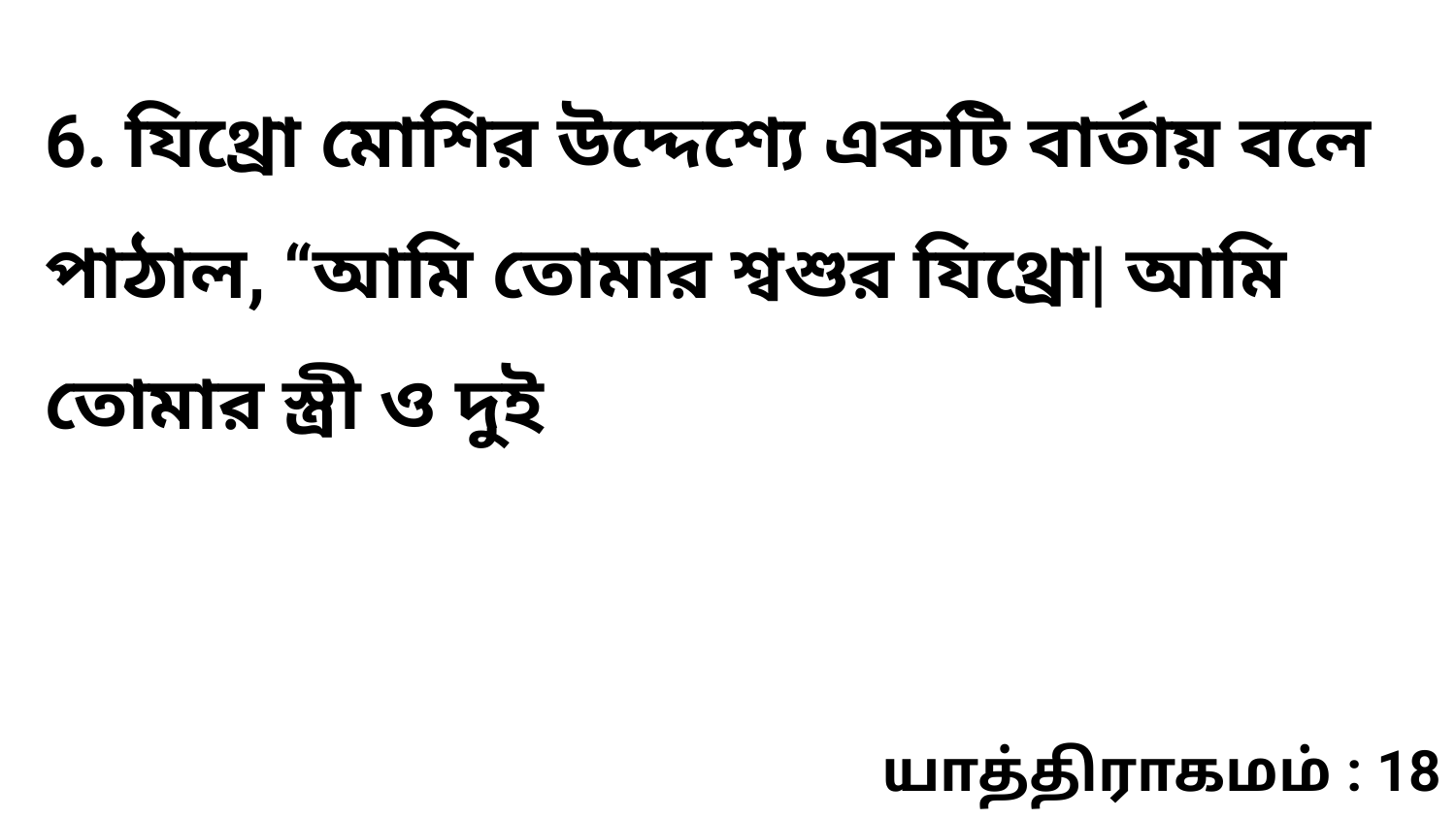

6. যিথ্রো মোশির উদ্দেশ্যে একটি বার্তায় বলে পাঠাল, “আমি তোমার শ্বশুর যিথ্রো| আমি তোমার স্ত্রী ও দুই
யாத்திராகமம் : 18